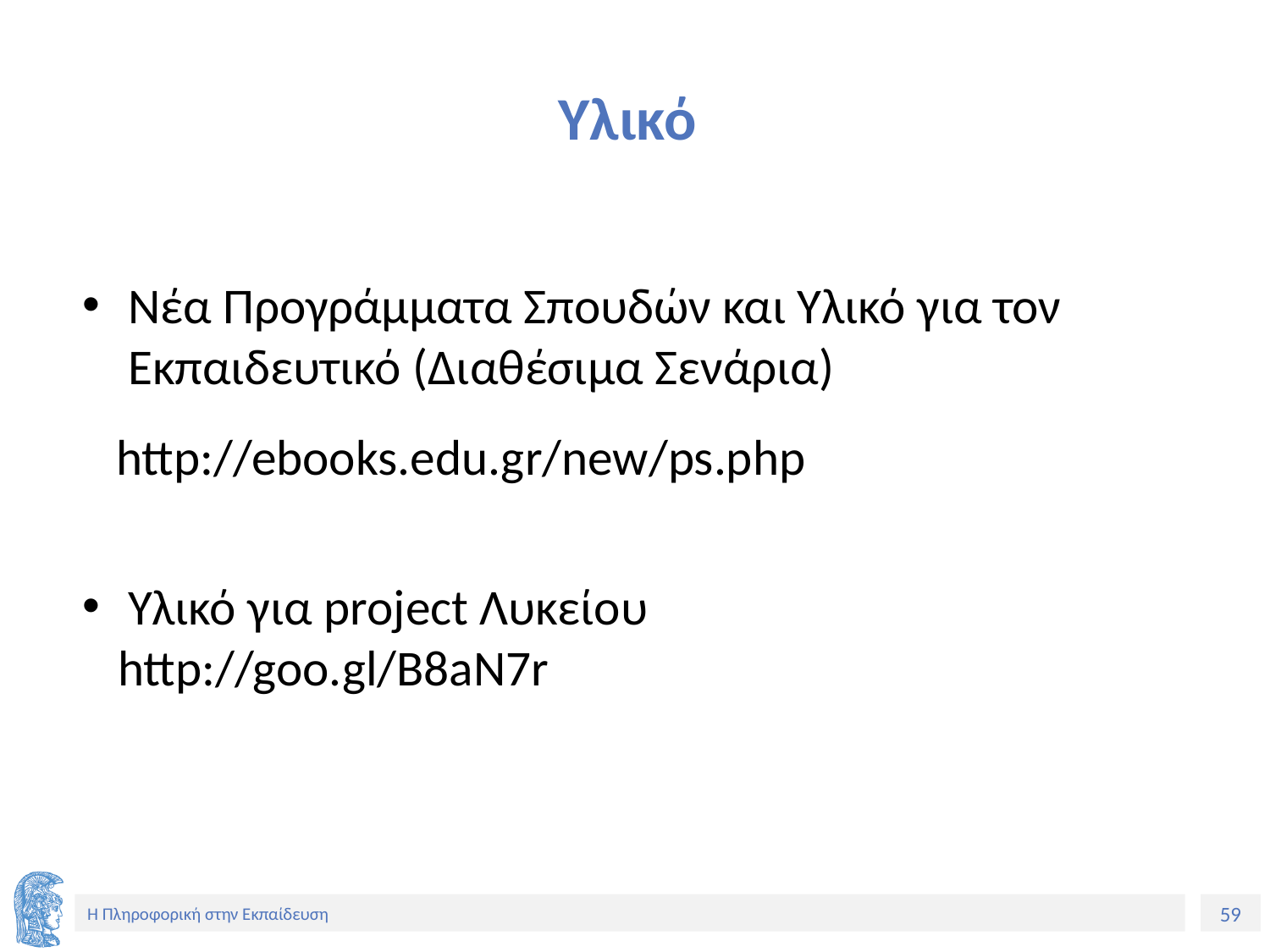

# Υλικό

Νέα Προγράμματα Σπουδών και Υλικό για τον Εκπαιδευτικό (Διαθέσιμα Σενάρια)
   http://ebooks.edu.gr/new/ps.php

Υλικό για project Λυκείου
http://goo.gl/B8aN7r